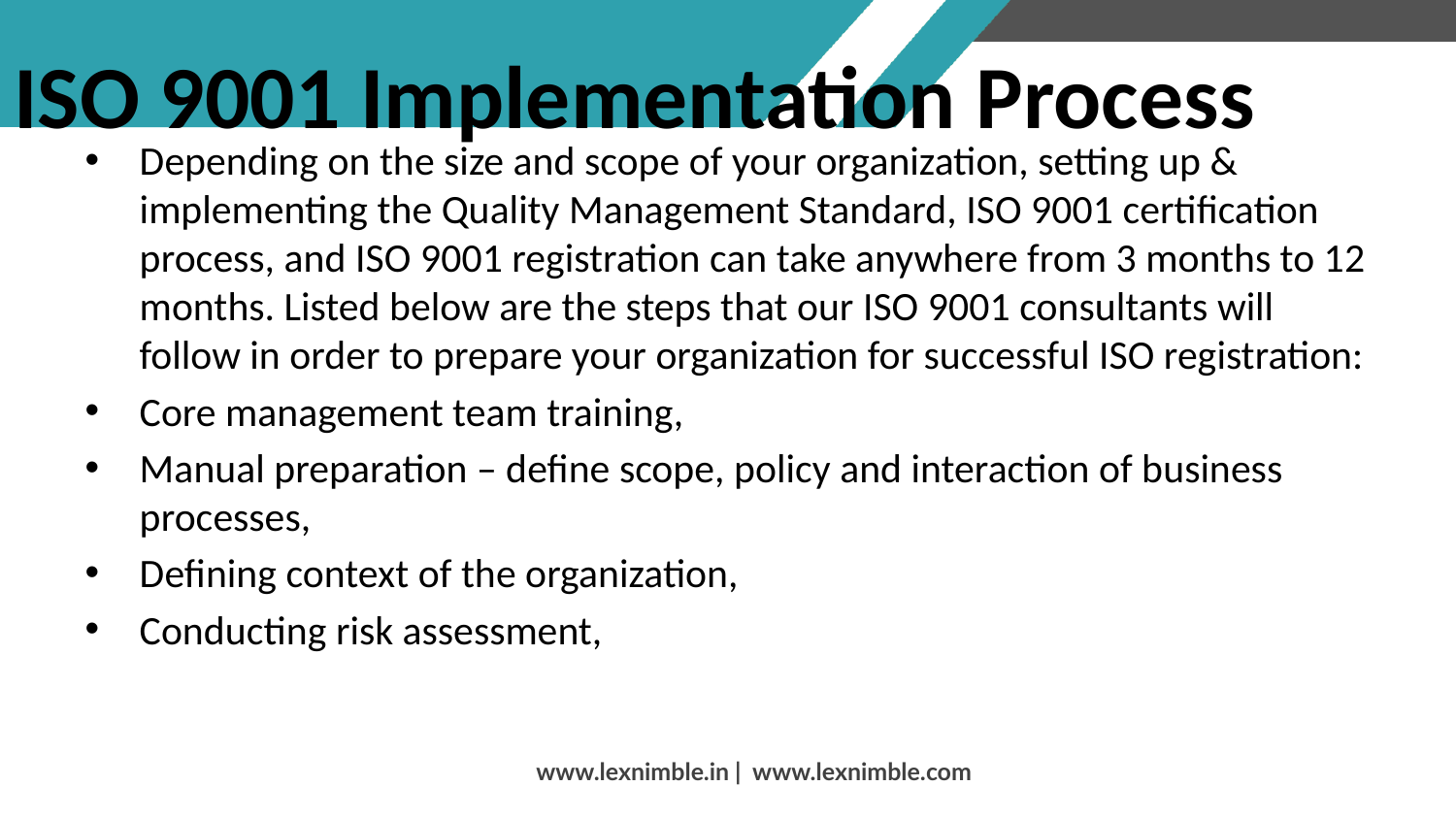

# ISO 9001 Implementation Process
Depending on the size and scope of your organization, setting up & implementing the Quality Management Standard, ISO 9001 certification process, and ISO 9001 registration can take anywhere from 3 months to 12 months. Listed below are the steps that our ISO 9001 consultants will follow in order to prepare your organization for successful ISO registration:
Core management team training,
Manual preparation – define scope, policy and interaction of business processes,
Defining context of the organization,
Conducting risk assessment,